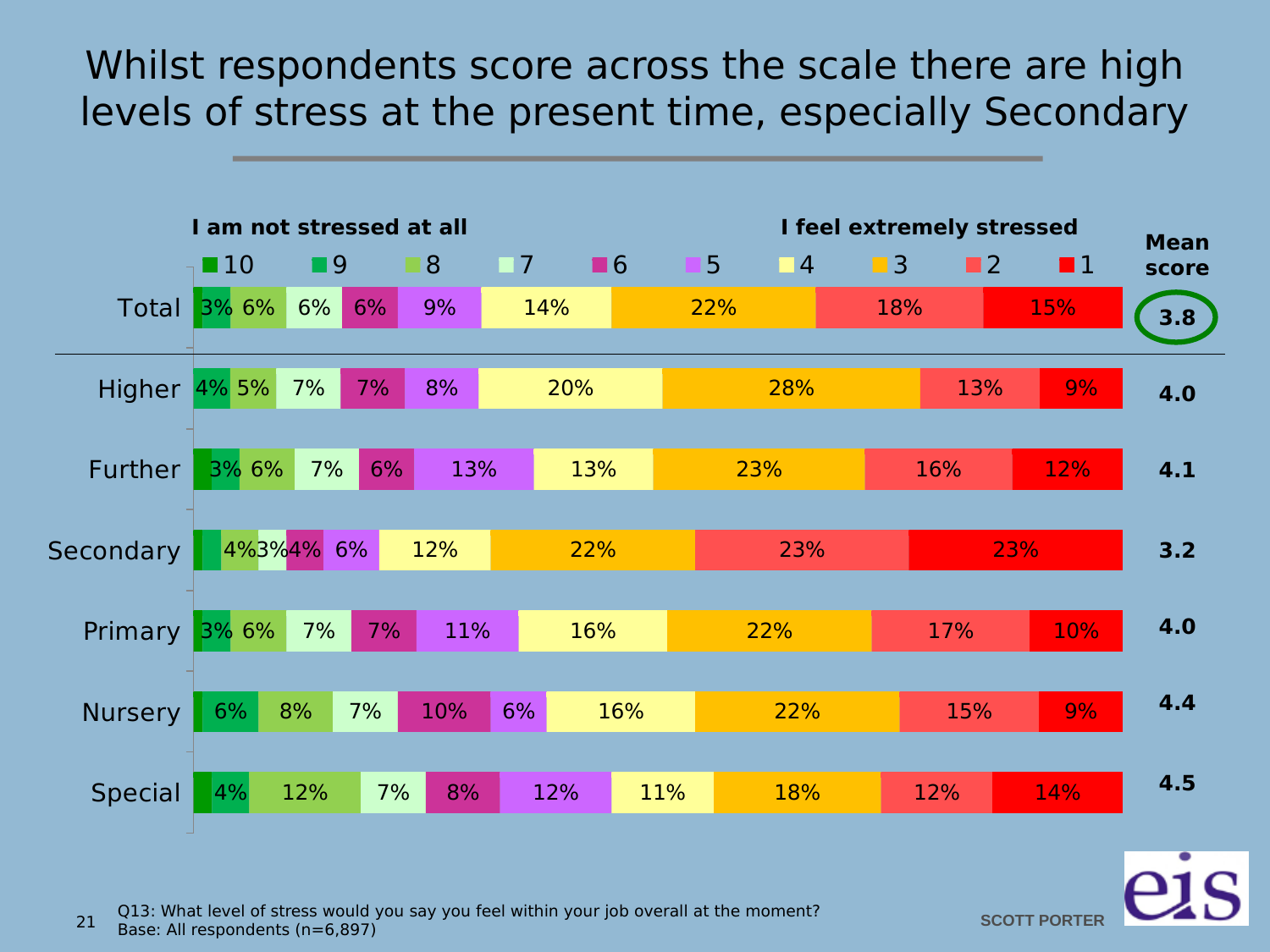

# Whilst respondents score across the scale there are high levels of stress at the present time, especially Secondary
I am not stressed at all
I feel extremely stressed

[unsupported chart]

Mean score

3.8

4.0

4.1

3.2

4.0

4.4

4.5

Q13: What level of stress would you say you feel within your job overall at the moment?
Base: All respondents (n=6,897)
21